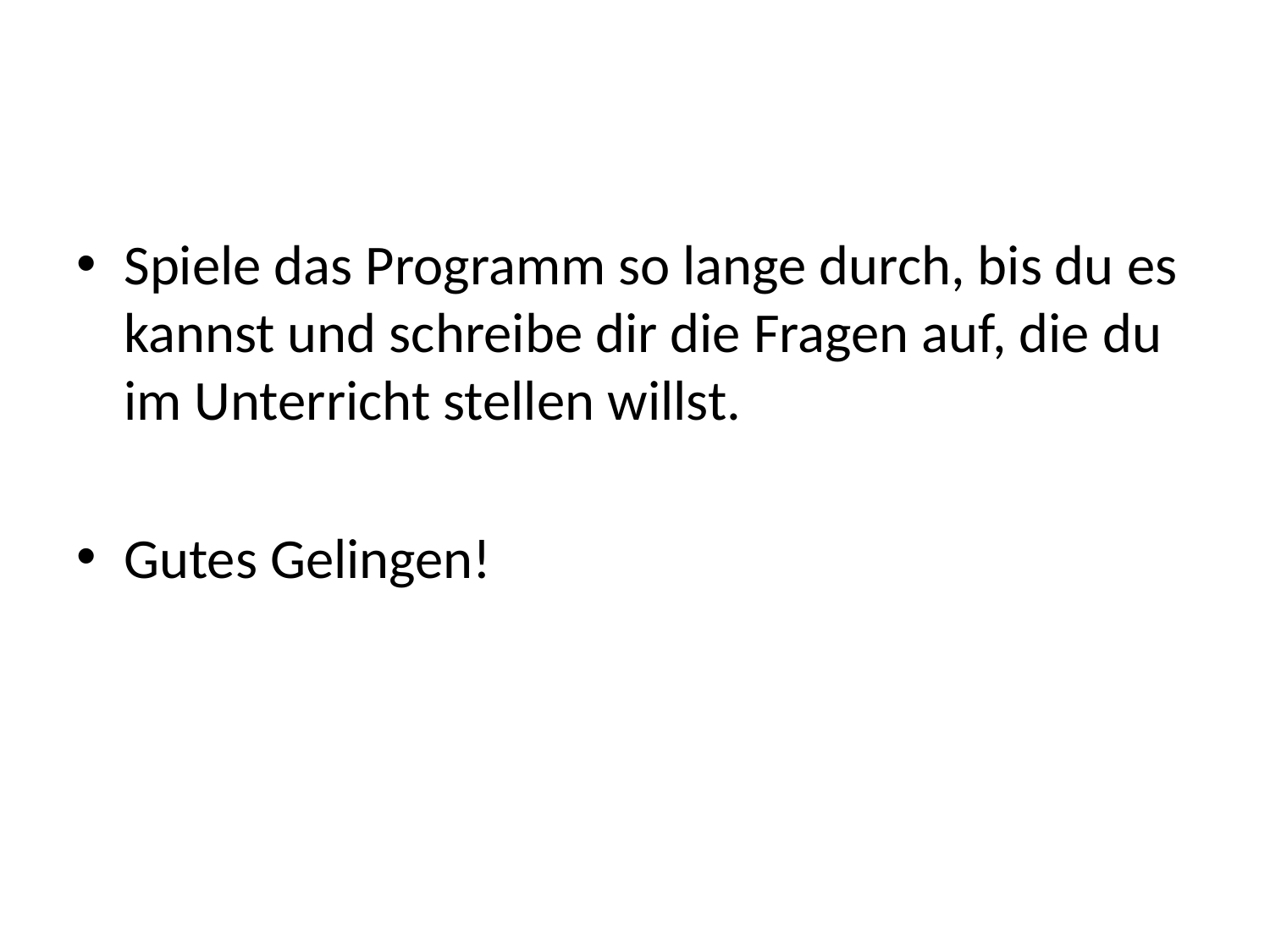

#
Spiele das Programm so lange durch, bis du es kannst und schreibe dir die Fragen auf, die du im Unterricht stellen willst.

Gutes Gelingen!